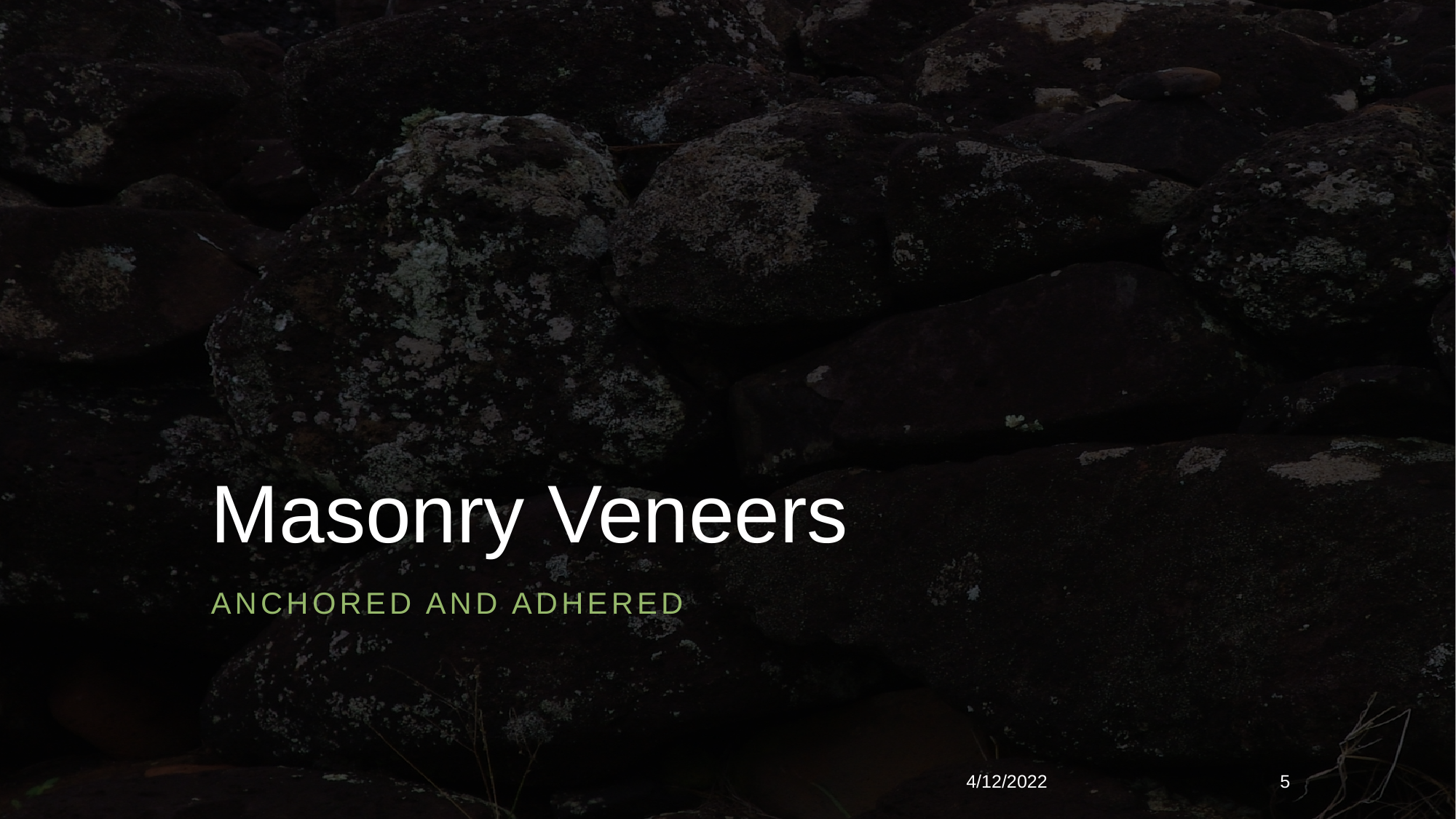

# Masonry Veneers
Anchored and adhered

4/12/2022
5